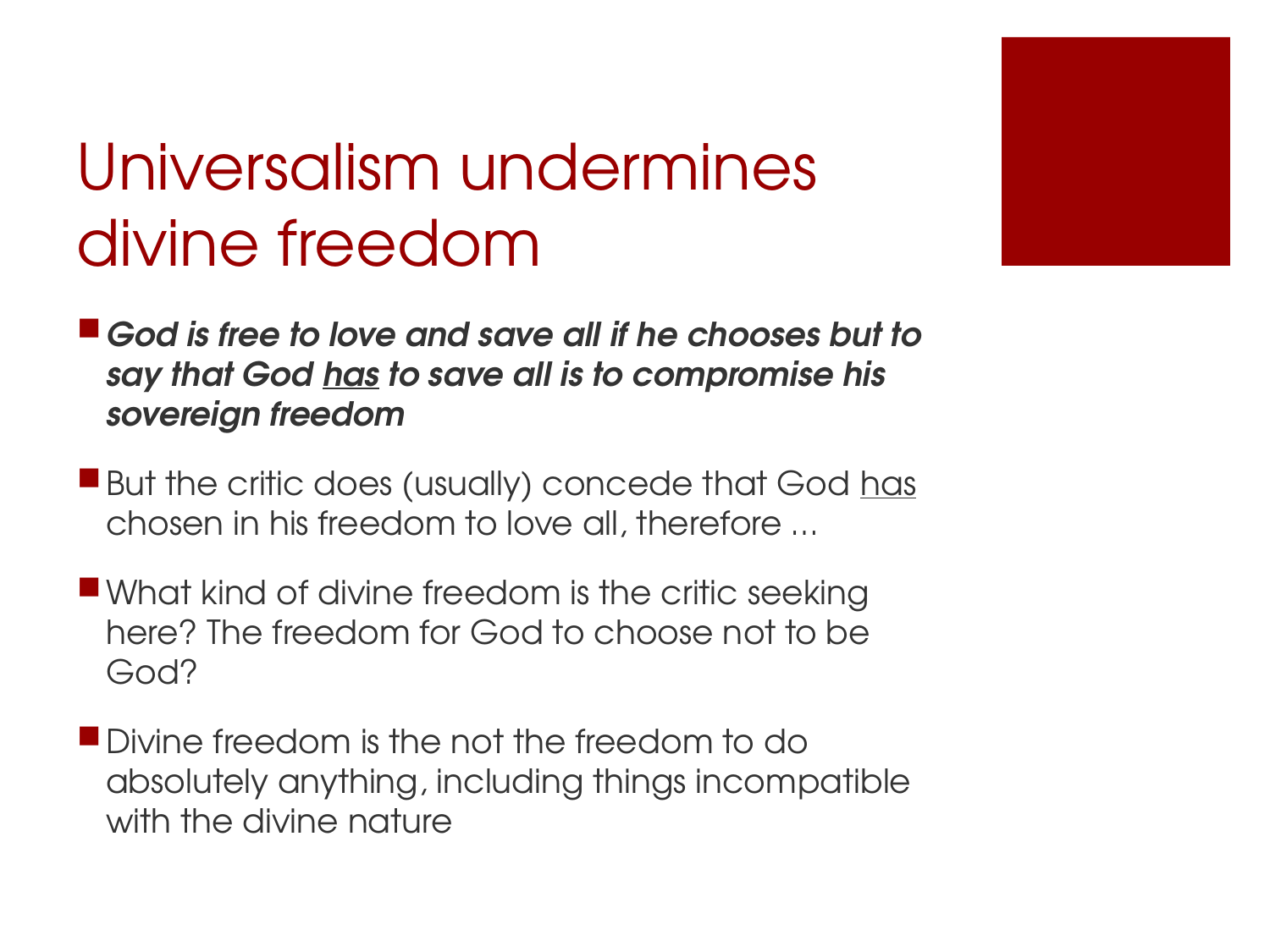

# Universalism undermines divine freedom
God is free to love and save all if he chooses but to say that God has to save all is to compromise his sovereign freedom
But the critic does (usually) concede that God has chosen in his freedom to love all, therefore …
What kind of divine freedom is the critic seeking here? The freedom for God to choose not to be God?
Divine freedom is the not the freedom to do absolutely anything, including things incompatible with the divine nature